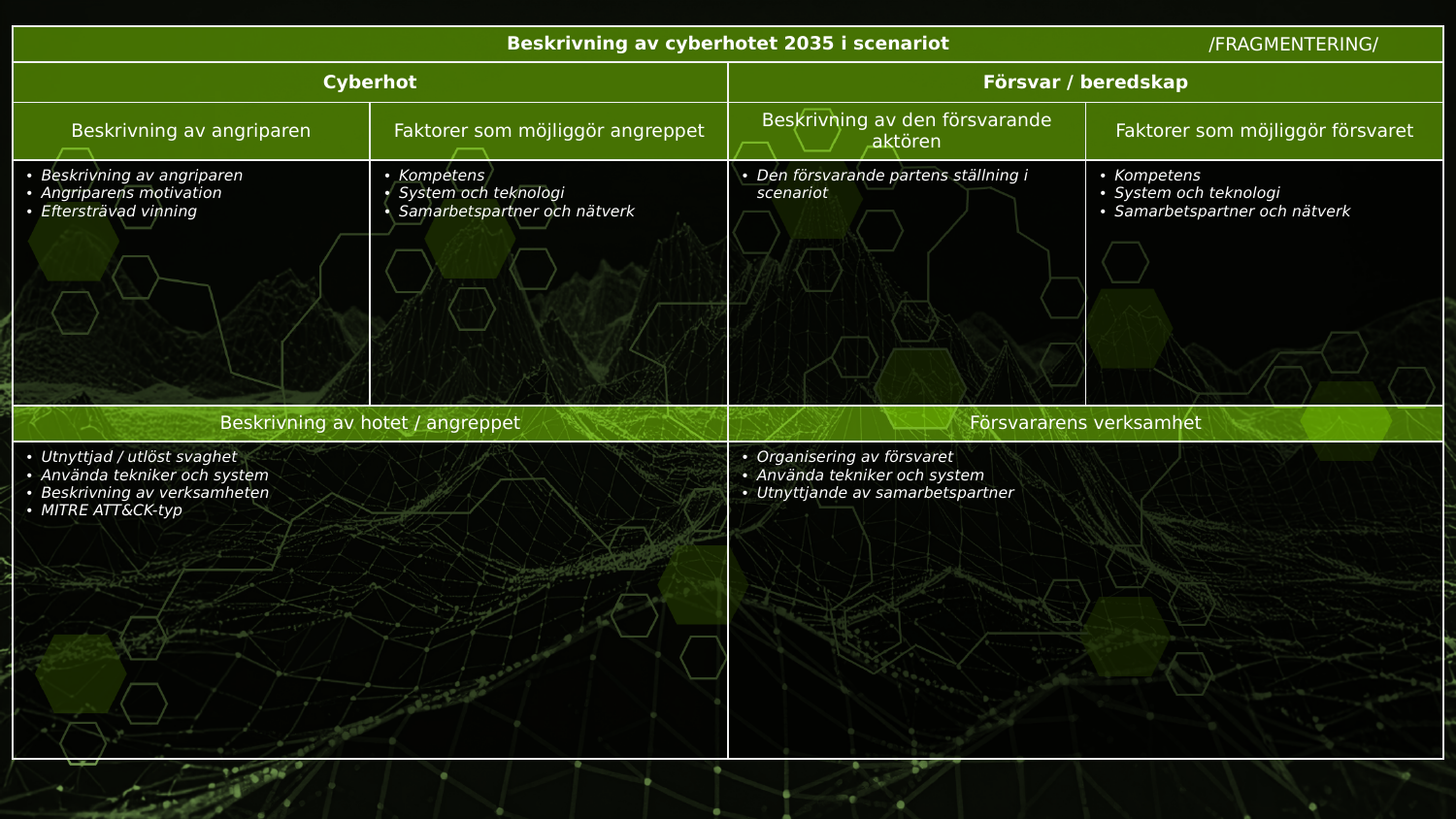

Scenario 2 – Fragmentering – Arbetsmall för att beskriva en cyberhotmodell i scenariot 2035
| Beskrivning av cyberhotet 2035 i scenariot |  |  |  |
| --- | --- | --- | --- |
| Cyberhot |  | Försvar / beredskap |  |
| Beskrivning av angriparen | Faktorer som möjliggör angreppet | Beskrivning av den försvarande aktören | Faktorer som möjliggör försvaret |
| Beskrivning av angriparen Angriparens motivation Eftersträvad vinning | Kompetens System och teknologi Samarbetspartner och nätverk | Den försvarande partens ställning i scenariot | Kompetens System och teknologi Samarbetspartner och nätverk |
| Beskrivning av hotet / angreppet |  | Försvararens verksamhet |  |
| Utnyttjad / utlöst svaghet Använda tekniker och system Beskrivning av verksamheten MITRE ATT&CK-typ |  | Organisering av försvaret Använda tekniker och system Utnyttjande av samarbetspartner |  |
/FRAGMENTERING/